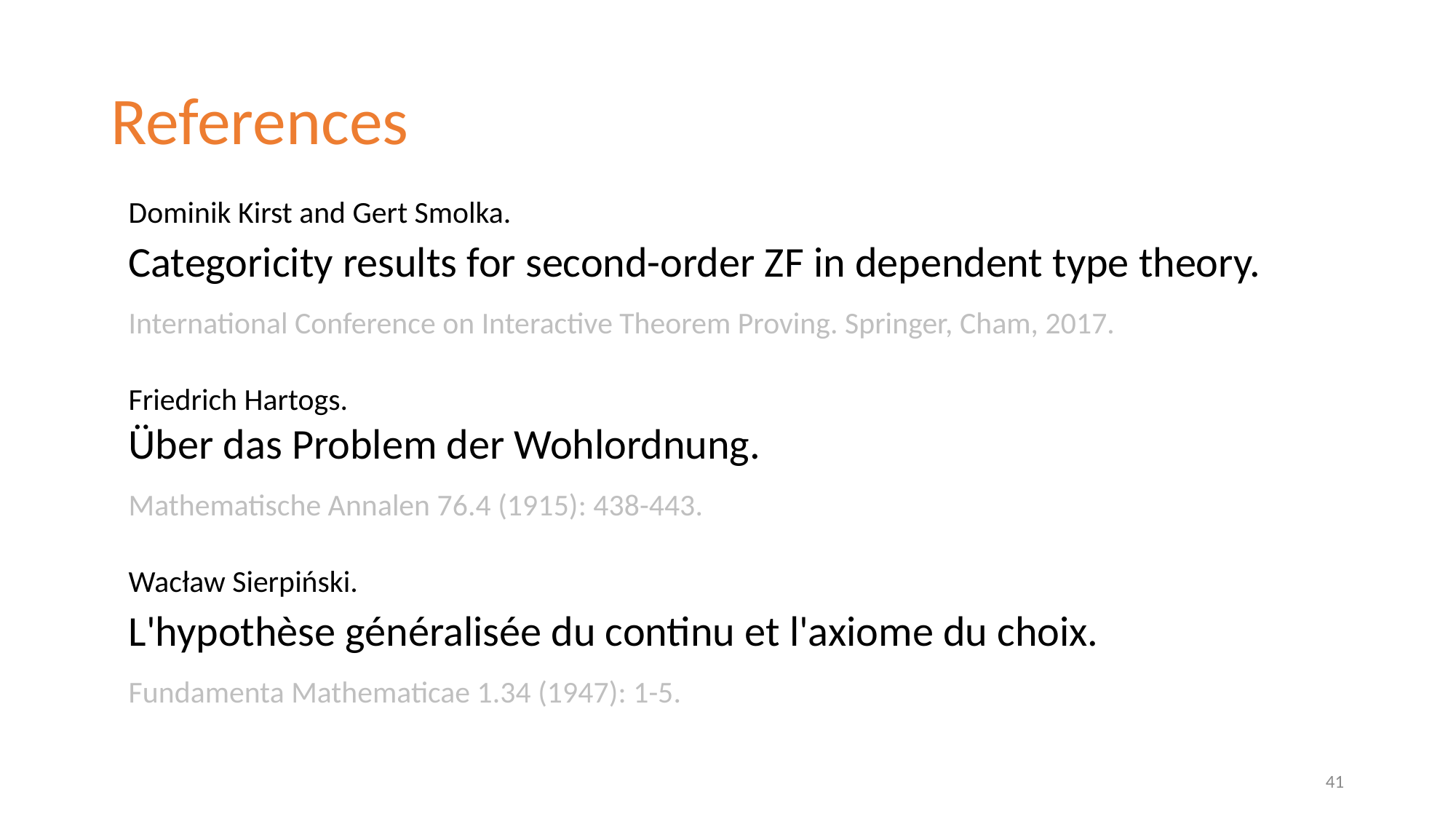

# References
Dominik Kirst and Gert Smolka.
Categoricity results for second-order ZF in dependent type theory.
International Conference on Interactive Theorem Proving. Springer, Cham, 2017.

Friedrich Hartogs.
Über das Problem der Wohlordnung.
Mathematische Annalen 76.4 (1915): 438-443.

Wacław Sierpiński.
L'hypothèse généralisée du continu et l'axiome du choix.
Fundamenta Mathematicae 1.34 (1947): 1-5.
41